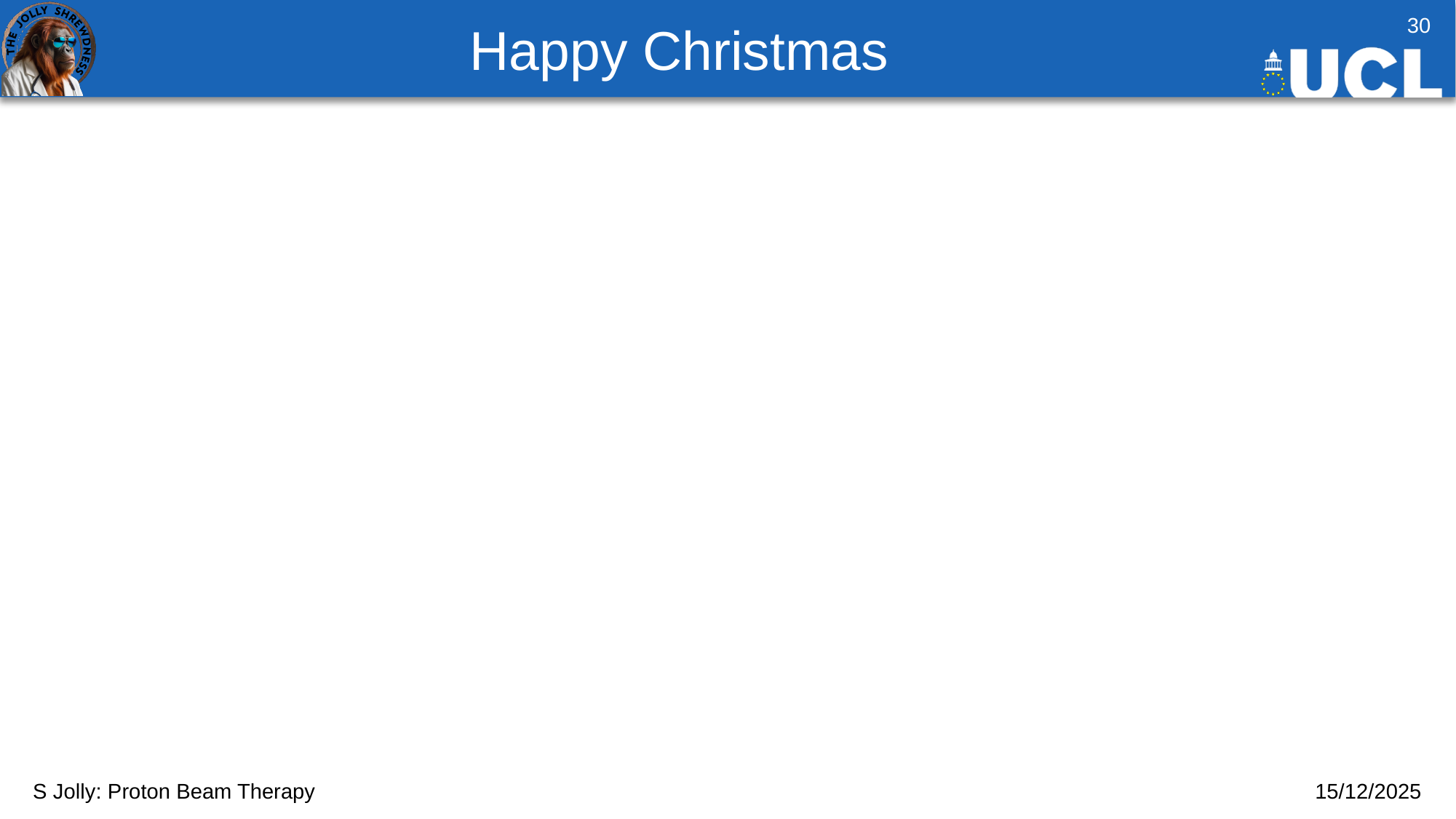

# Happy Christmas
30
S Jolly: Proton Beam Therapy
15/12/2025